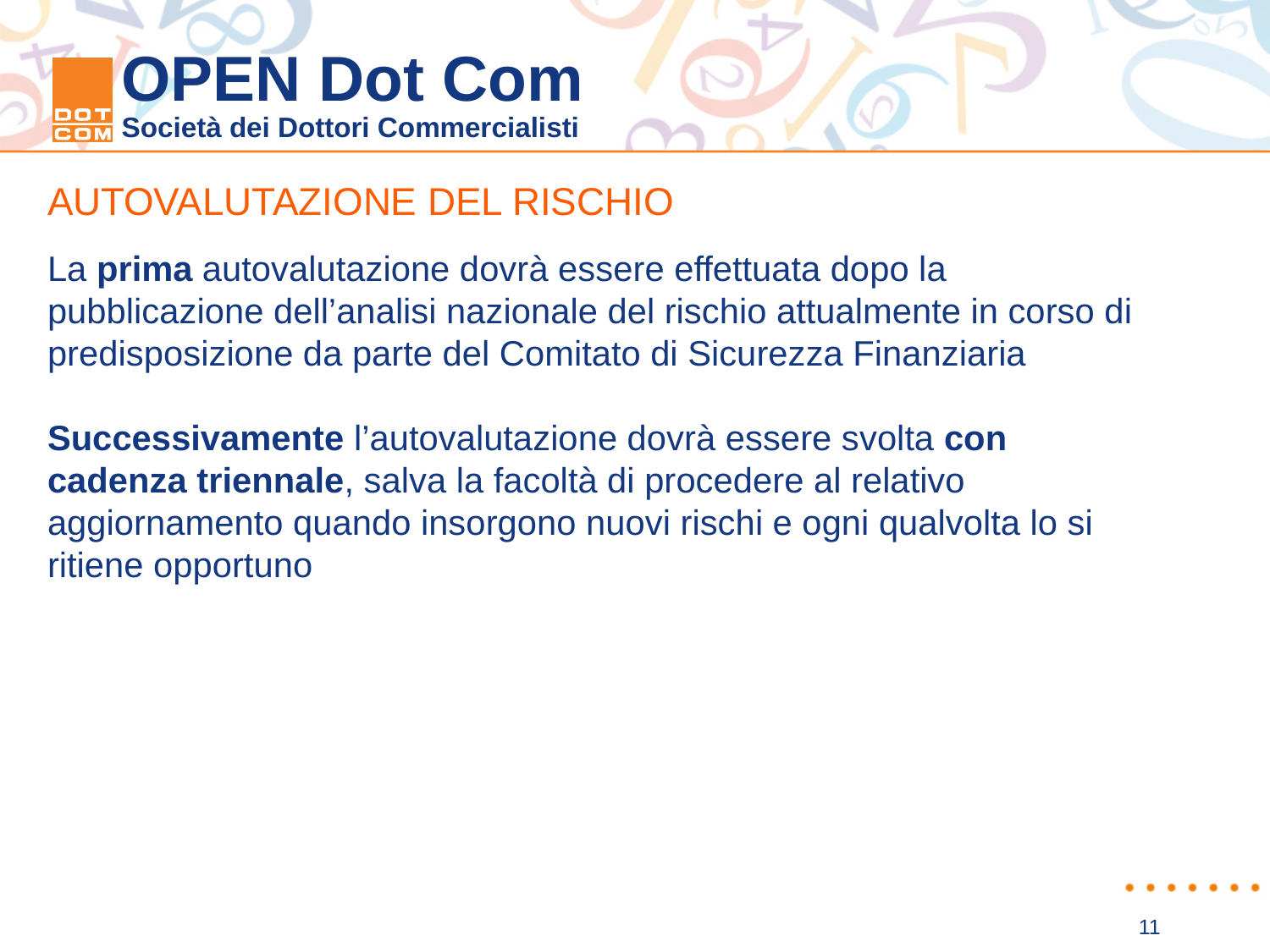

AUTOVALUTAZIONE DEL RISCHIO
La prima autovalutazione dovrà essere effettuata dopo la pubblicazione dell’analisi nazionale del rischio attualmente in corso di predisposizione da parte del Comitato di Sicurezza Finanziaria

Successivamente l’autovalutazione dovrà essere svolta con cadenza triennale, salva la facoltà di procedere al relativo aggiornamento quando insorgono nuovi rischi e ogni qualvolta lo si ritiene opportuno